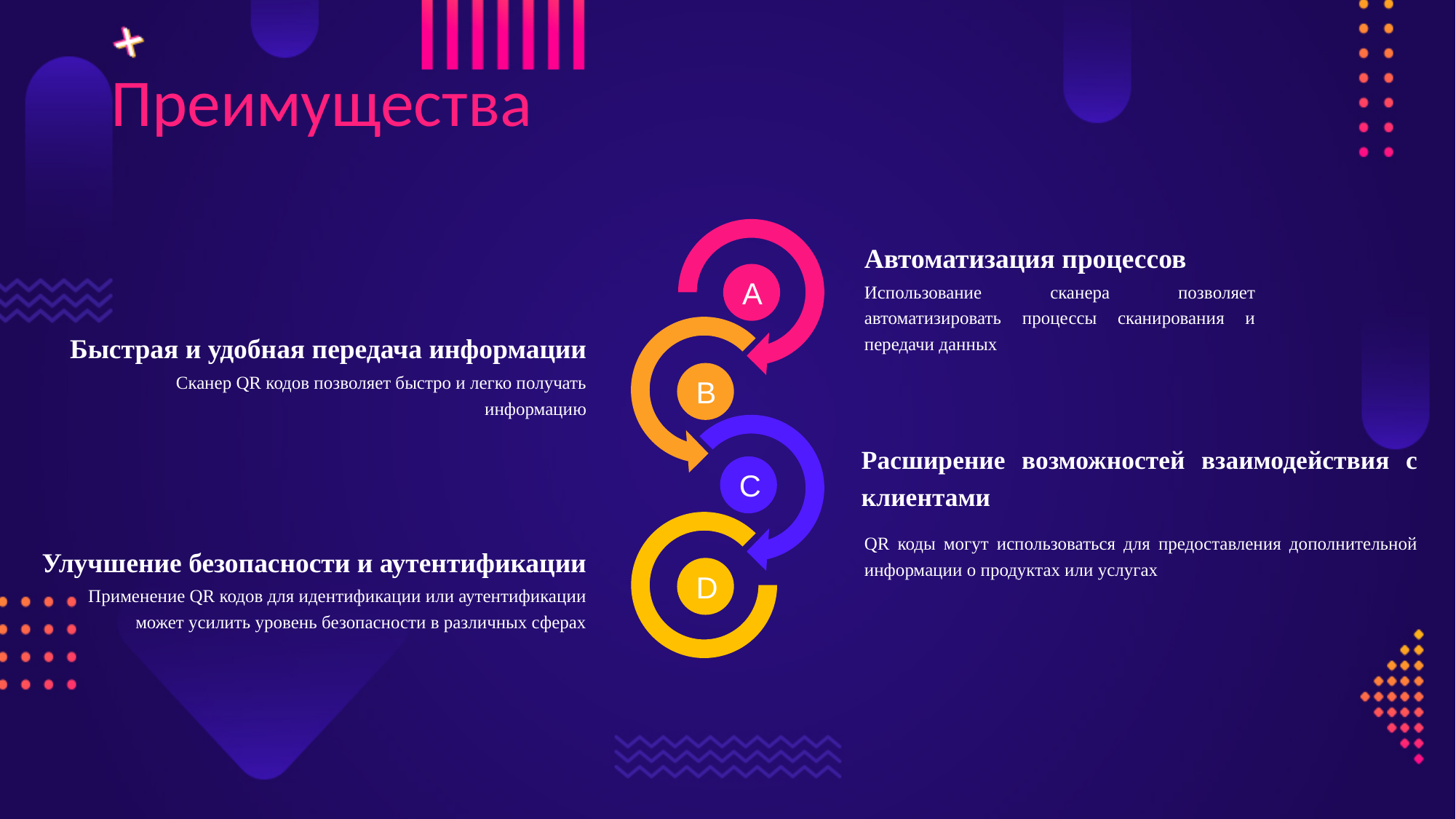

# Преимущества

A

B

C

D

Автоматизация процессов
Использование сканера позволяет автоматизировать процессы сканирования и передачи данных
Быстрая и удобная передача информации
Сканер QR кодов позволяет быстро и легко получать информацию
Расширение возможностей взаимодействия с клиентами
QR коды могут использоваться для предоставления дополнительной информации о продуктах или услугах
Улучшение безопасности и аутентификации
Применение QR кодов для идентификации или аутентификации может усилить уровень безопасности в различных сферах